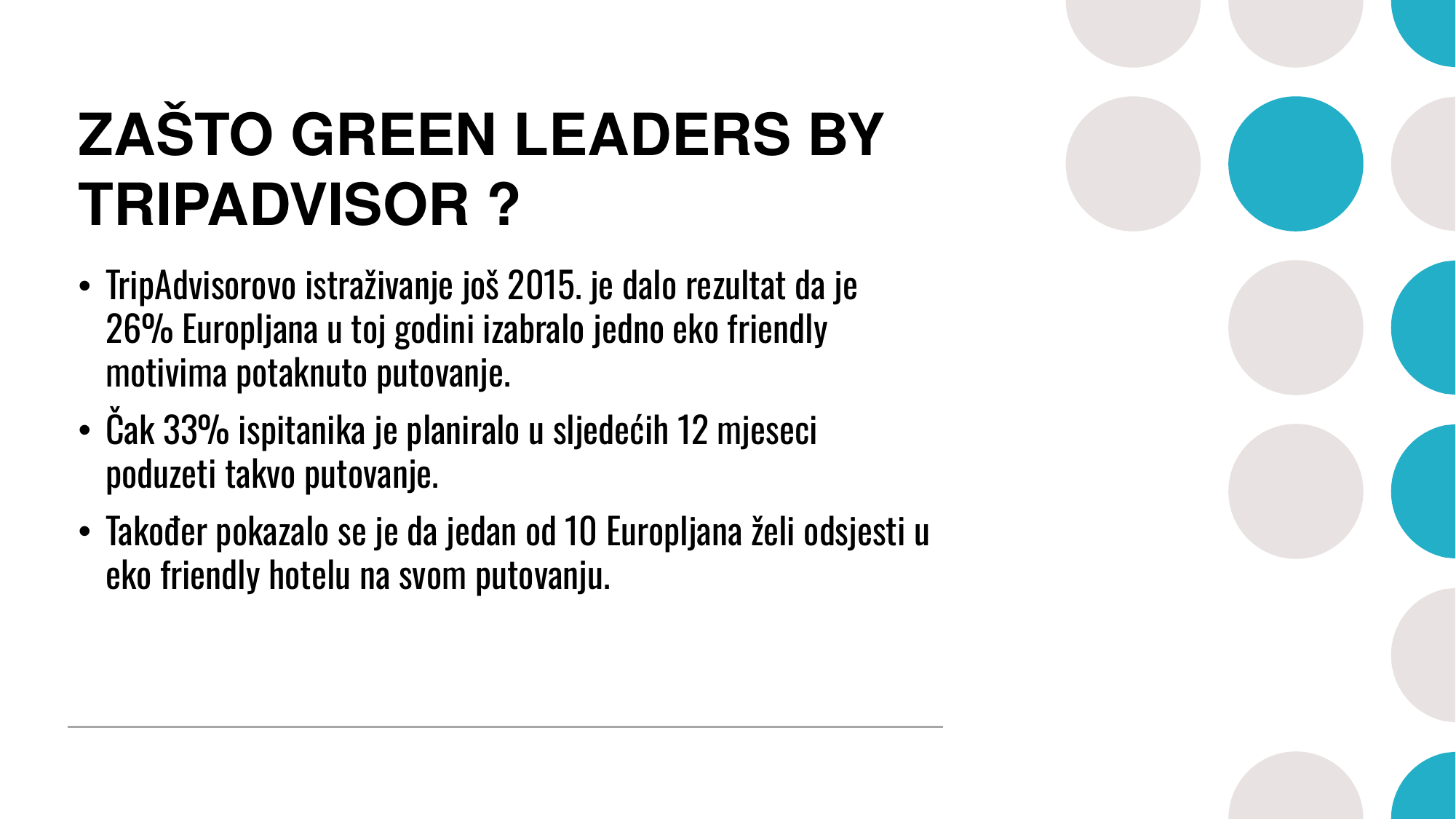

# ZAŠTO GREEN LEADERS BY TRIPADVISOR ?
TripAdvisorovo istraživanje još 2015. je dalo rezultat da je 26% Europljana u toj godini izabralo jedno eko friendly motivima potaknuto putovanje.
Čak 33% ispitanika je planiralo u sljedećih 12 mjeseci poduzeti takvo putovanje.
Također pokazalo se je da jedan od 10 Europljana želi odsjesti u eko friendly hotelu na svom putovanju.